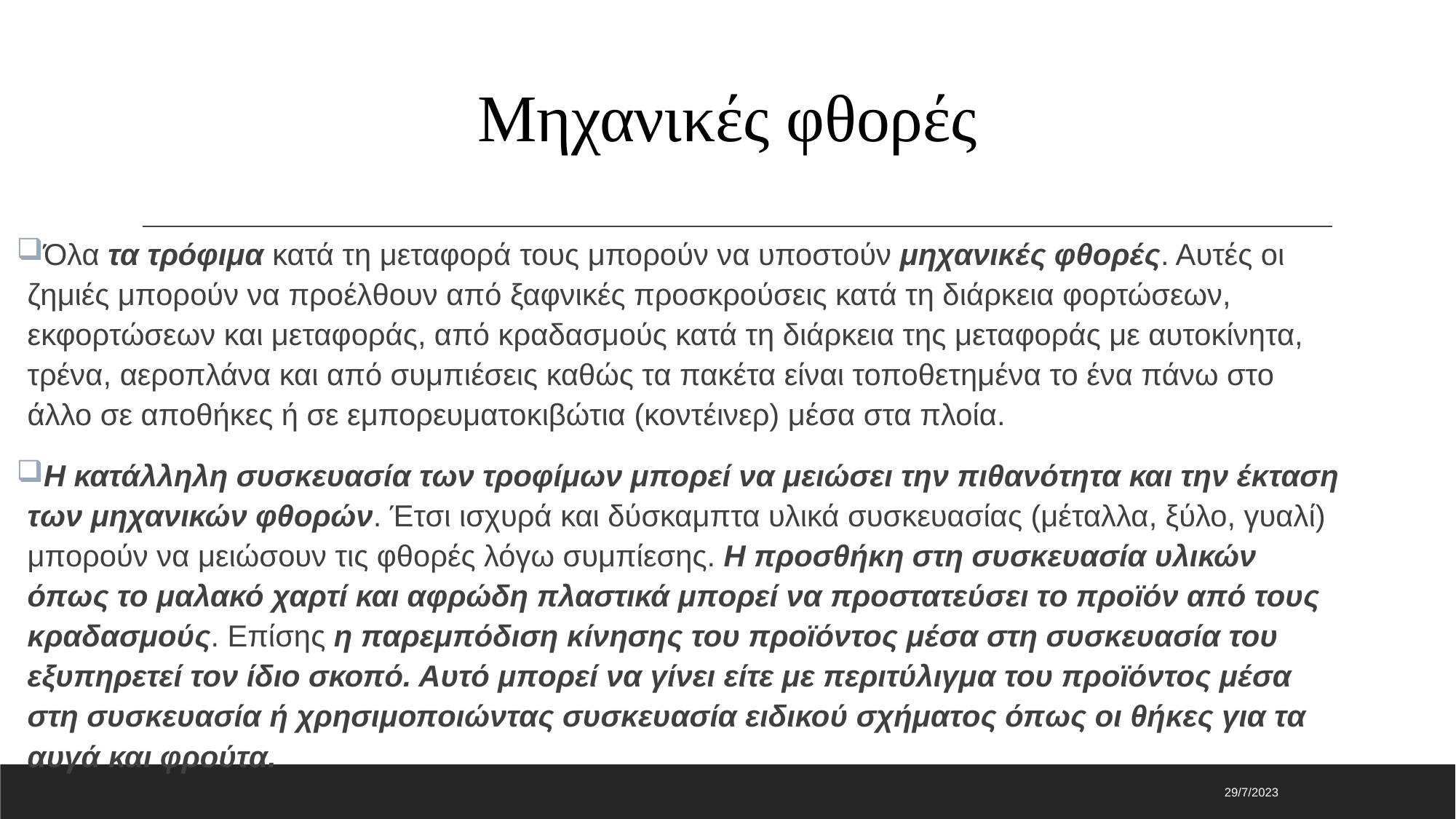

# Μηχανικές φθορές
Όλα τα τρόφιμα κατά τη μεταφορά τους μπορούν να υποστούν μηχανικές φθορές. Αυτές οι ζημιές μπορούν να προέλθουν από ξαφνικές προσκρούσεις κατά τη διάρκεια φορτώσεων, εκφορτώσεων και μεταφοράς, από κραδασμούς κατά τη διάρκεια της μεταφοράς με αυτοκίνητα, τρένα, αεροπλάνα και από συμπιέσεις καθώς τα πακέτα είναι τοποθετημένα το ένα πάνω στο άλλο σε αποθήκες ή σε εμπορευματοκιβώτια (κοντέινερ) μέσα στα πλοία.
Η κατάλληλη συσκευασία των τροφίμων μπορεί να μειώσει την πιθανότητα και την έκταση των μηχανικών φθορών. Έτσι ισχυρά και δύσκαμπτα υλικά συσκευασίας (μέταλλα, ξύλο, γυαλί) μπορούν να μειώσουν τις φθορές λόγω συμπίεσης. Η προσθήκη στη συσκευασία υλικών όπως το μαλακό χαρτί και αφρώδη πλαστικά μπορεί να προστατεύσει το προϊόν από τους κραδασμούς. Επίσης η παρεμπόδιση κίνησης του προϊόντος μέσα στη συσκευασία του εξυπηρετεί τον ίδιο σκοπό. Αυτό μπορεί να γίνει είτε με περιτύλιγμα του προϊόντος μέσα στη συσκευασία ή χρησιμοποιώντας συσκευασία ειδικού σχήματος όπως οι θήκες για τα αυγά και φρούτα.

29/7/2023